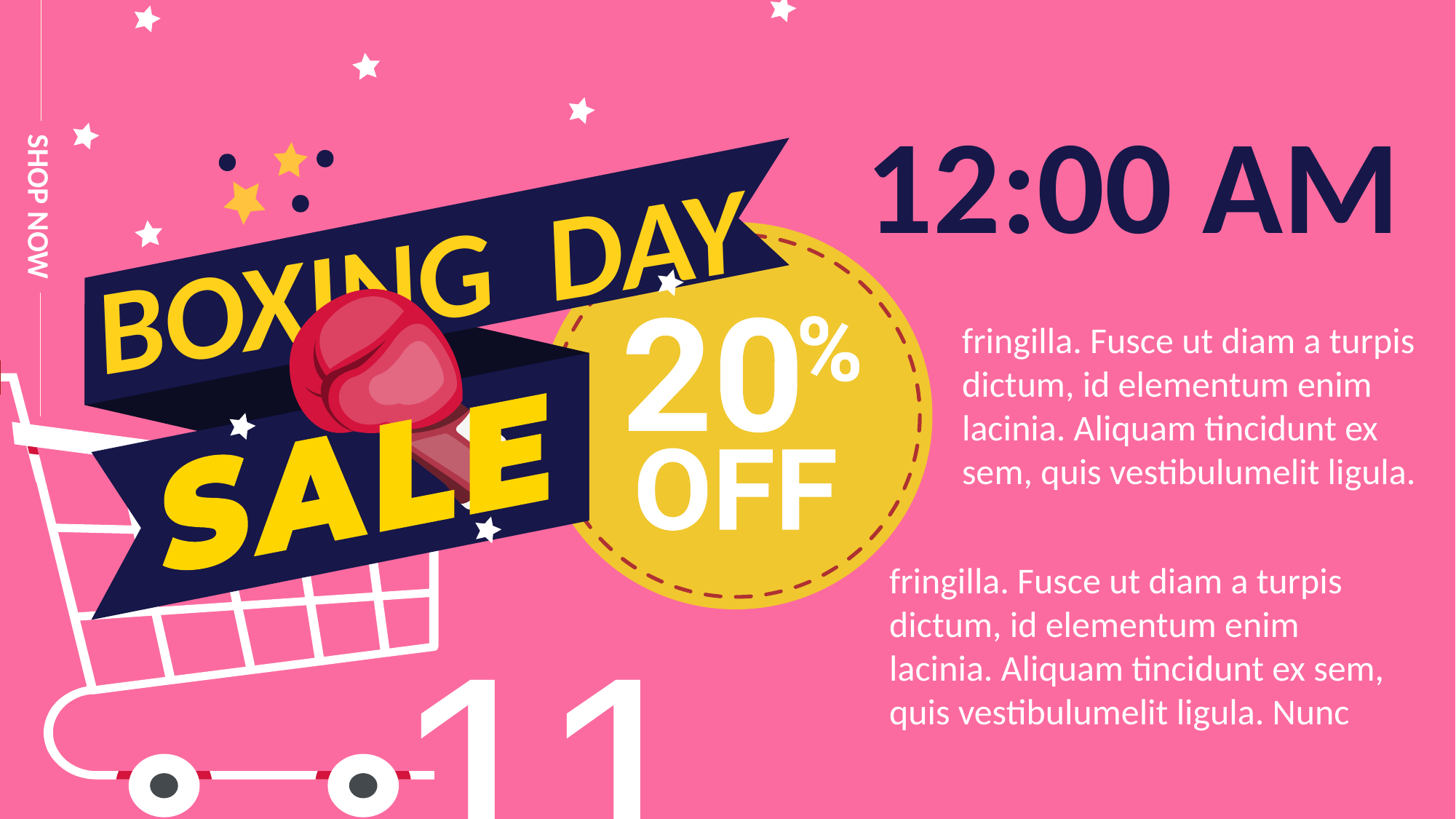

12:00 AM

SHOP NOW
BOXING  DAY

fringilla. Fusce ut diam a turpis dictum, id elementum enim lacinia. Aliquam tincidunt ex sem, quis vestibulumelit ligula.

fringilla. Fusce ut diam a turpis dictum, id elementum enim lacinia. Aliquam tincidunt ex sem, quis vestibulumelit ligula. Nunc
11